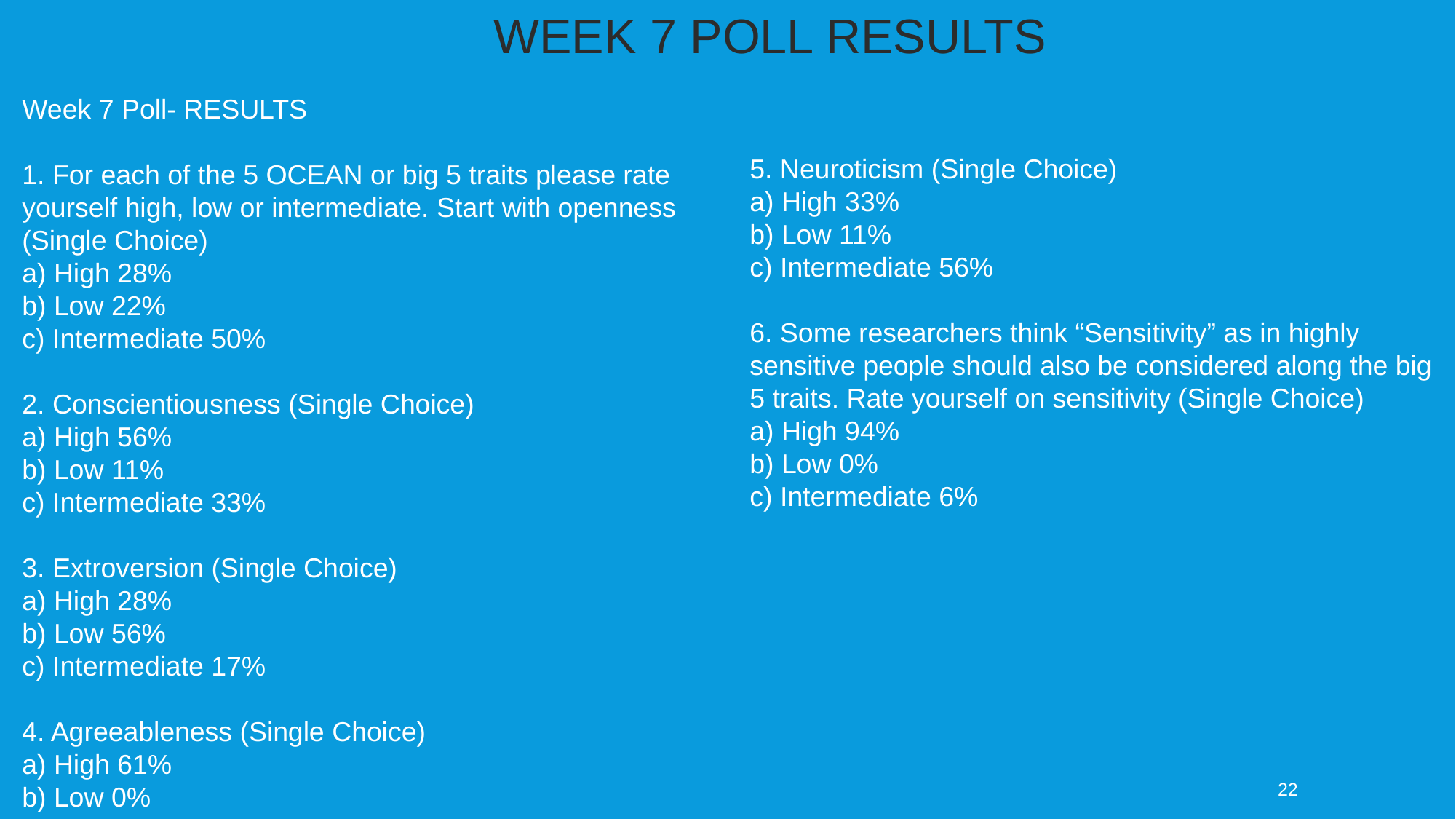

WEEK 7 POLL RESULTS
Week 7 Poll- RESULTS

1. For each of the 5 OCEAN or big 5 traits please rate yourself high, low or intermediate. Start with openness (Single Choice)
a) High 28%
b) Low 22%
c) Intermediate 50%

2. Conscientiousness (Single Choice)
a) High 56%
b) Low 11%
c) Intermediate 33%

3. Extroversion (Single Choice)
a) High 28%
b) Low 56%
c) Intermediate 17%

4. Agreeableness (Single Choice)
a) High 61%
b) Low 0%
c) Intermediate 39%

5. Neuroticism (Single Choice)
a) High 33%
b) Low 11%
c) Intermediate 56%

6. Some researchers think “Sensitivity” as in highly sensitive people should also be considered along the big 5 traits. Rate yourself on sensitivity (Single Choice)
a) High 94%
b) Low 0%
c) Intermediate 6%
22